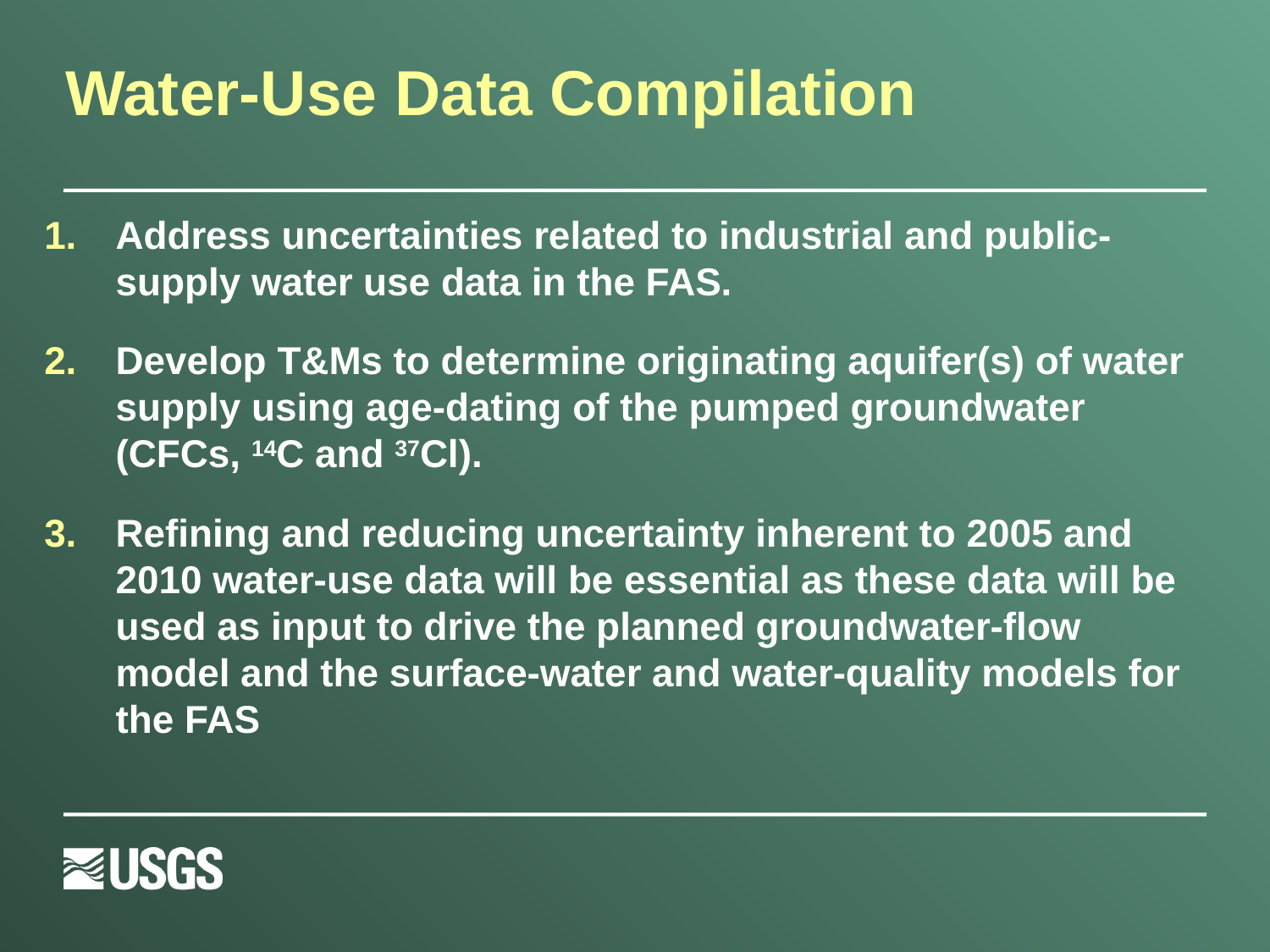

# Water-Use Data Compilation

Address uncertainties related to industrial and public-supply water use data in the FAS.

Develop T&Ms to determine originating aquifer(s) of water supply using age-dating of the pumped groundwater (CFCs, 14C and 37Cl).

Refining and reducing uncertainty inherent to 2005 and 2010 water-use data will be essential as these data will be used as input to drive the planned groundwater-flow model and the surface-water and water-quality models for the FAS